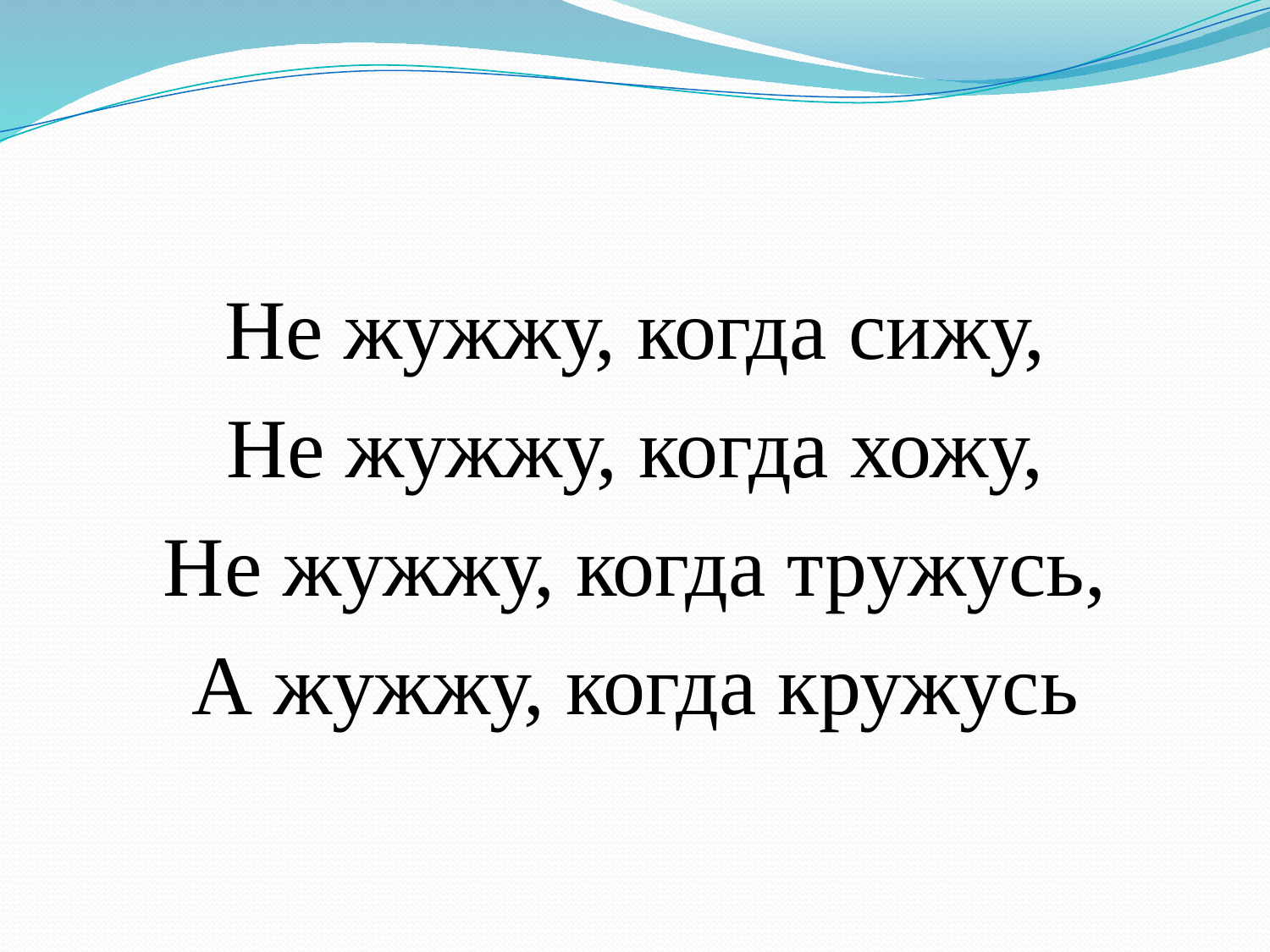

Не жужжу, когда сижу,
Не жужжу, когда хожу,
Не жужжу, когда тружусь,
А жужжу, когда кружусь